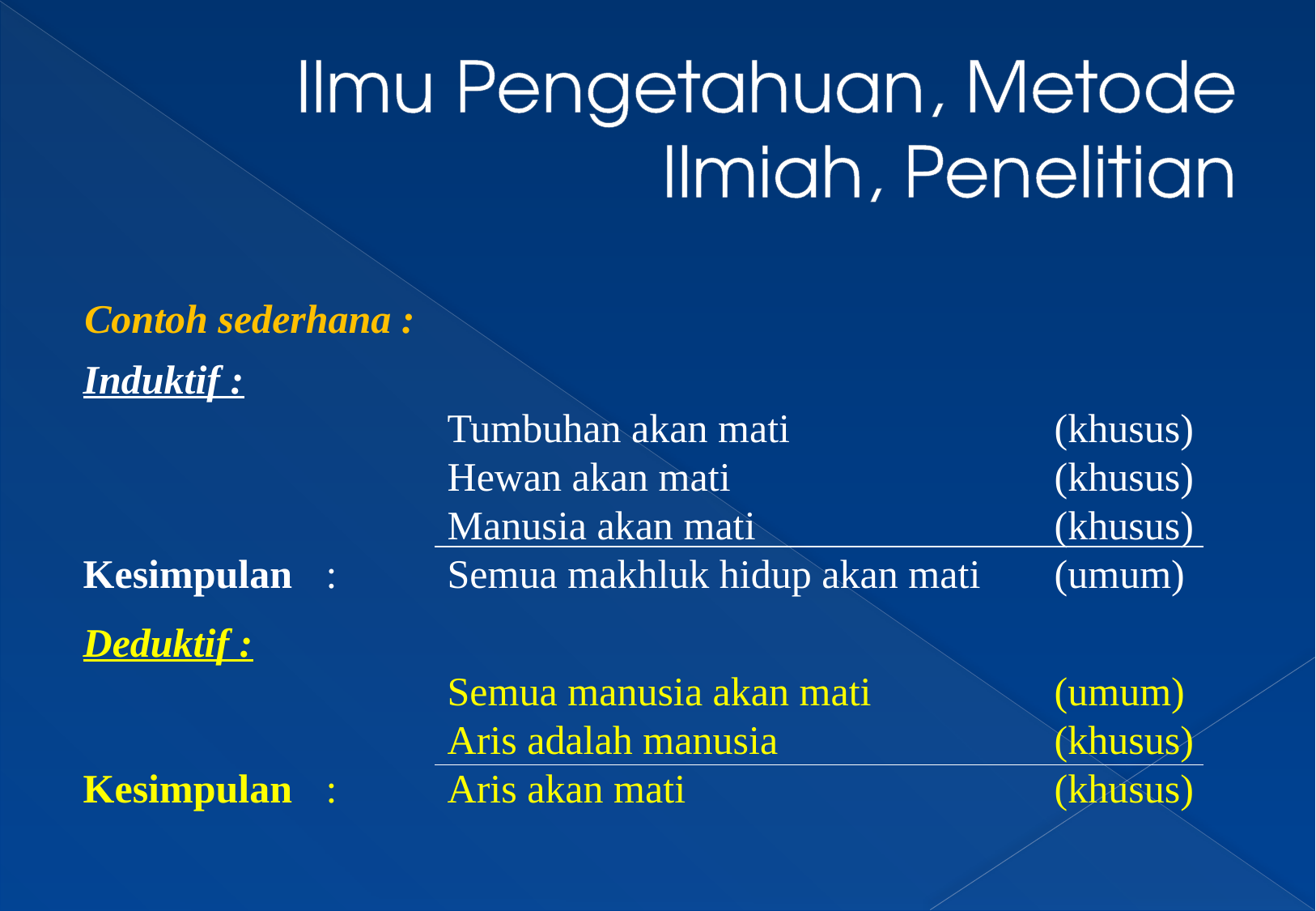

Ilmu Pengetahuan, Metode Ilmiah, Penelitian
Contoh sederhana :
Induktif :
			Tumbuhan akan mati			(khusus)
			Hewan akan mati			(khusus)
			Manusia akan mati			(khusus)
Kesimpulan 	: 	Semua makhluk hidup akan mati	(umum)
Deduktif :
			Semua manusia akan mati		(umum)
			Aris adalah manusia			(khusus)
Kesimpulan 	: 	Aris akan mati				(khusus)